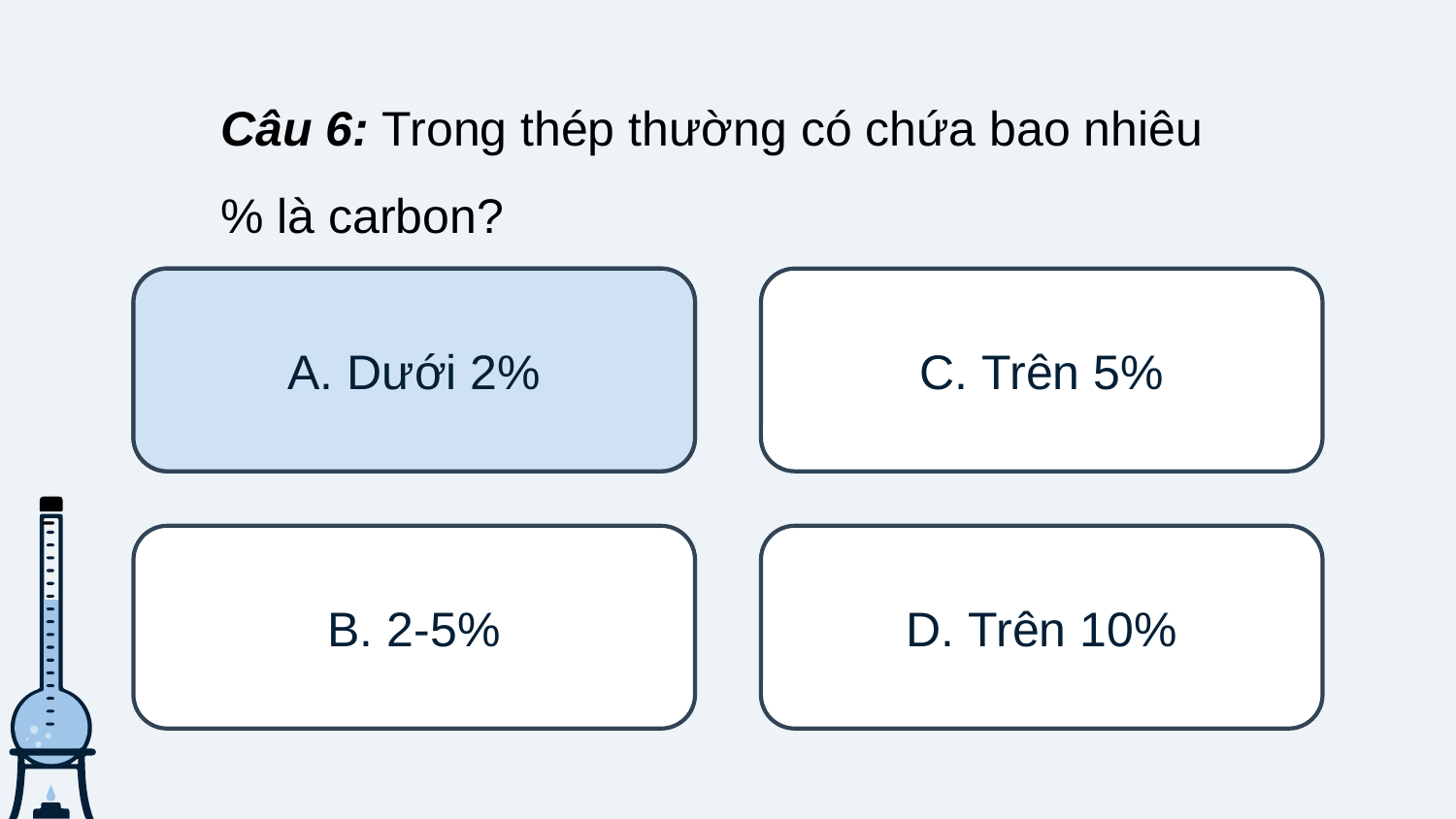

Câu 6: Trong thép thường có chứa bao nhiêu % là carbon?
A. Dưới 2%
A. Dưới 2%
C. Trên 5%
B. 2-5%
D. Trên 10%